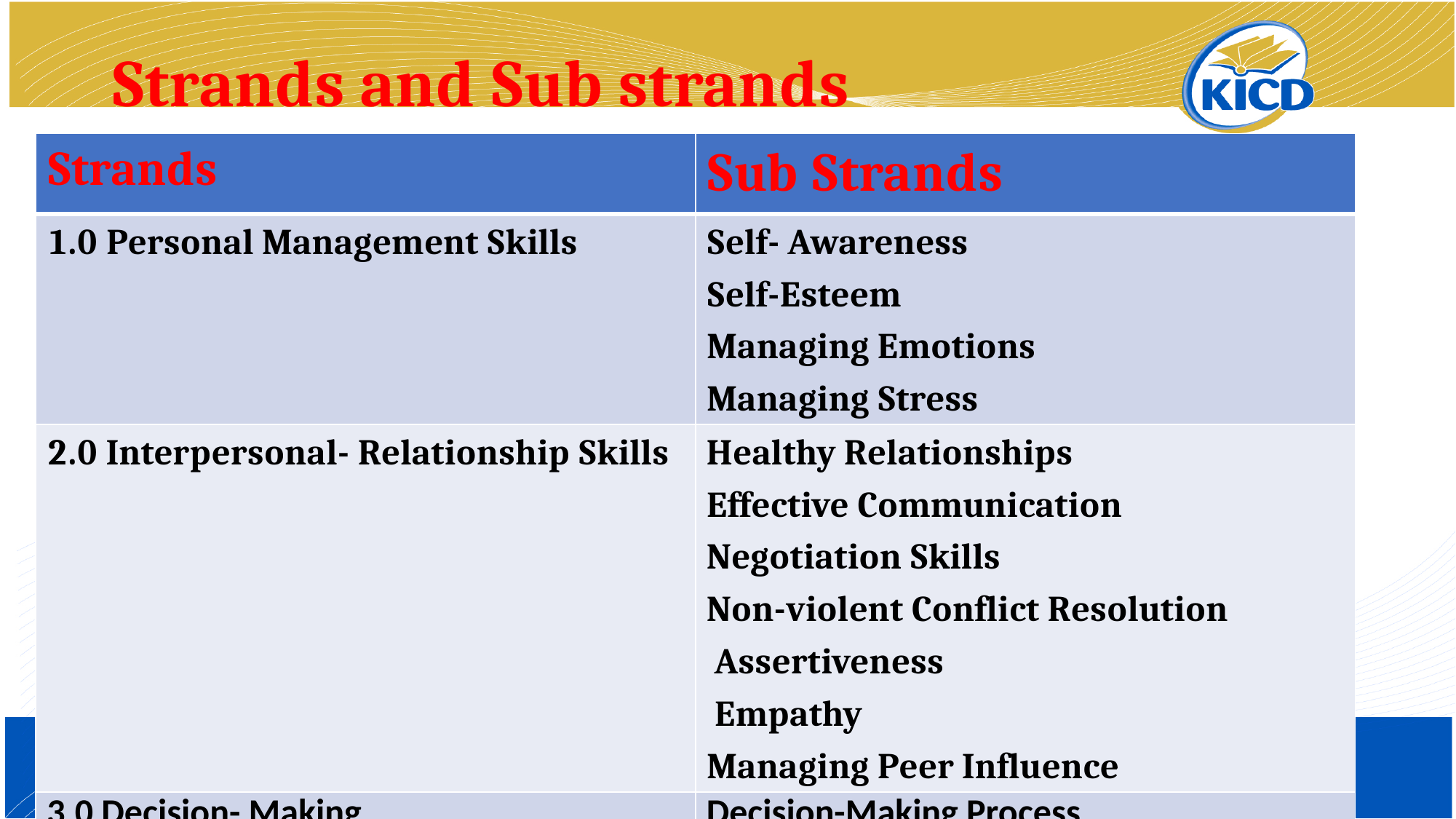

# Strands and Sub strands
| Strands | Sub Strands |
| --- | --- |
| 1.0 Personal Management Skills | Self- Awareness Self-Esteem Managing Emotions Managing Stress |
| 2.0 Interpersonal- Relationship Skills | Healthy Relationships Effective Communication Negotiation Skills Non-violent Conflict Resolution Assertiveness Empathy Managing Peer Influence |
| 3.0 Decision- Making Skills | Decision-Making Process Critical Thinking Creative Thinking Problem-Solving Community Service Learning Project |
|  |  |